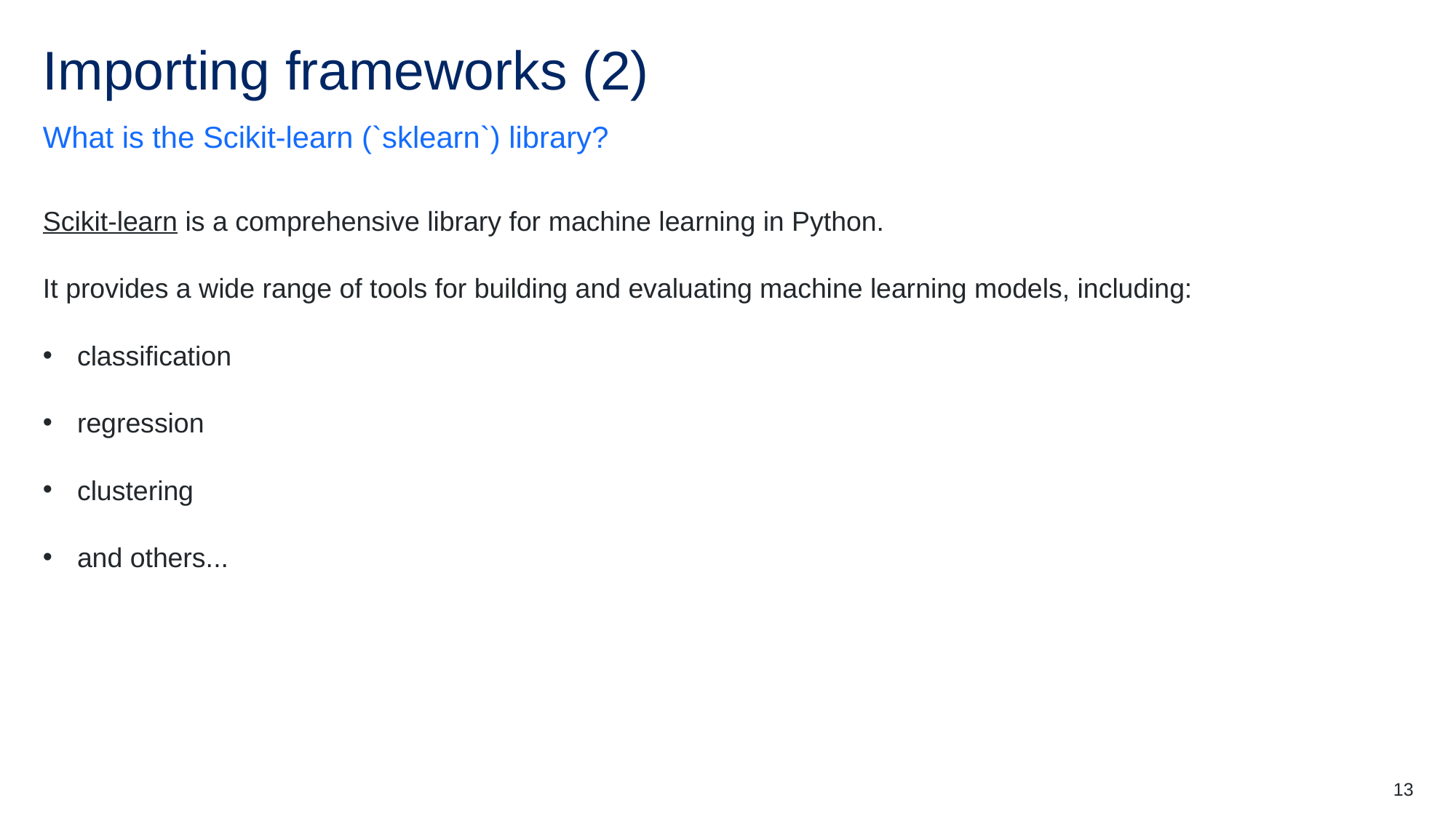

# Importing frameworks (2)
What is the Scikit-learn (`sklearn`) library?
Scikit-learn is a comprehensive library for machine learning in Python.
It provides a wide range of tools for building and evaluating machine learning models, including:
classification
regression
clustering
and others...
13